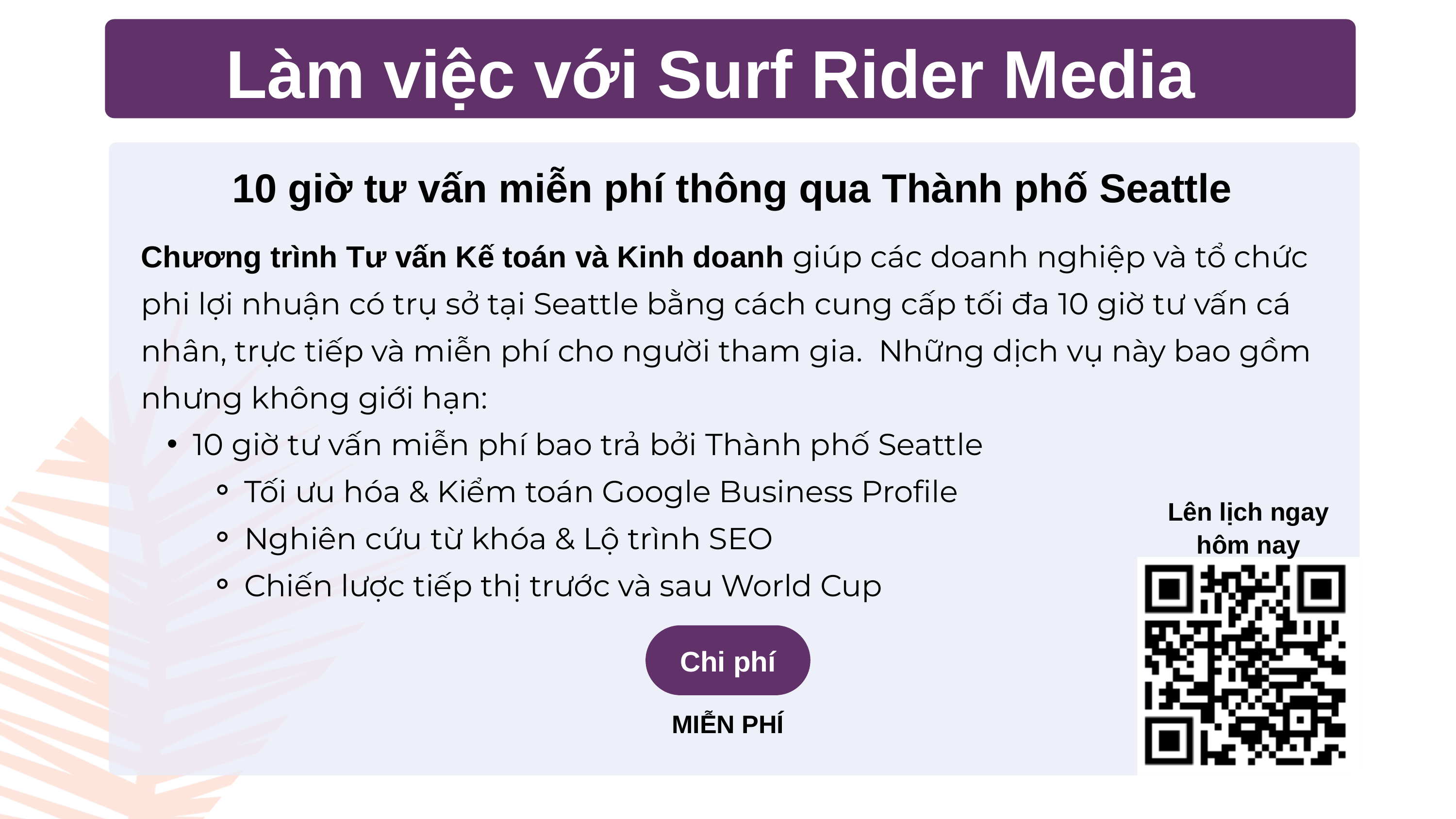

Làm việc với Surf Rider Media

10 giờ tư vấn miễn phí thông qua Thành phố Seattle
Chương trình Tư vấn Kế toán và Kinh doanh giúp các doanh nghiệp và tổ chức phi lợi nhuận có trụ sở tại Seattle bằng cách cung cấp tối đa 10 giờ tư vấn cá nhân, trực tiếp và miễn phí cho người tham gia.  Những dịch vụ này bao gồm nhưng không giới hạn:
10 giờ tư vấn miễn phí bao trả bởi Thành phố Seattle
Tối ưu hóa & Kiểm toán Google Business Profile
Nghiên cứu từ khóa & Lộ trình SEO
Chiến lược tiếp thị trước và sau World Cup

Lên lịch ngay hôm nay

 Chi phí
MIỄN PHÍ